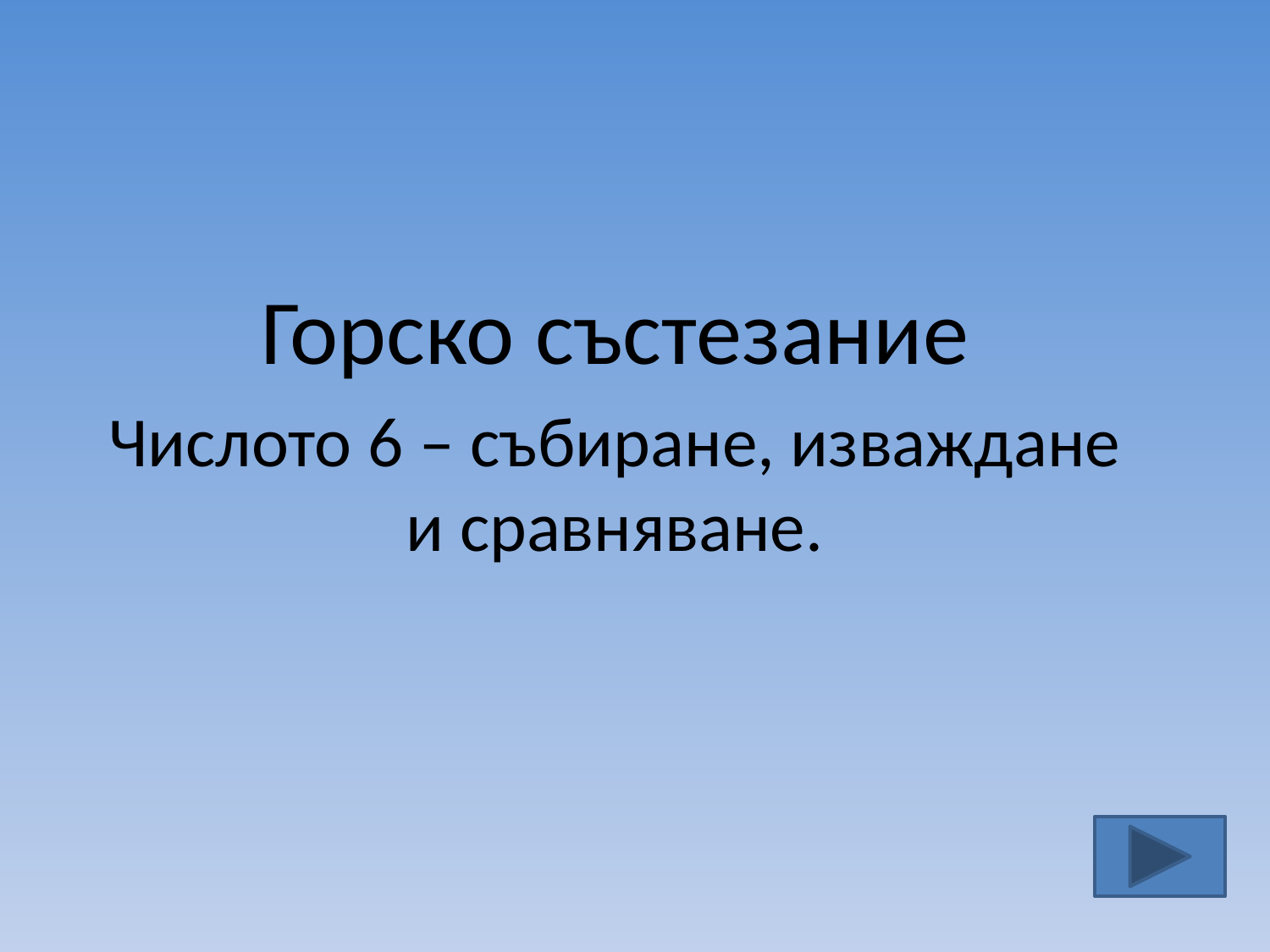

#
Горско състезание
Числото 6 – събиране, изваждане и сравняване.